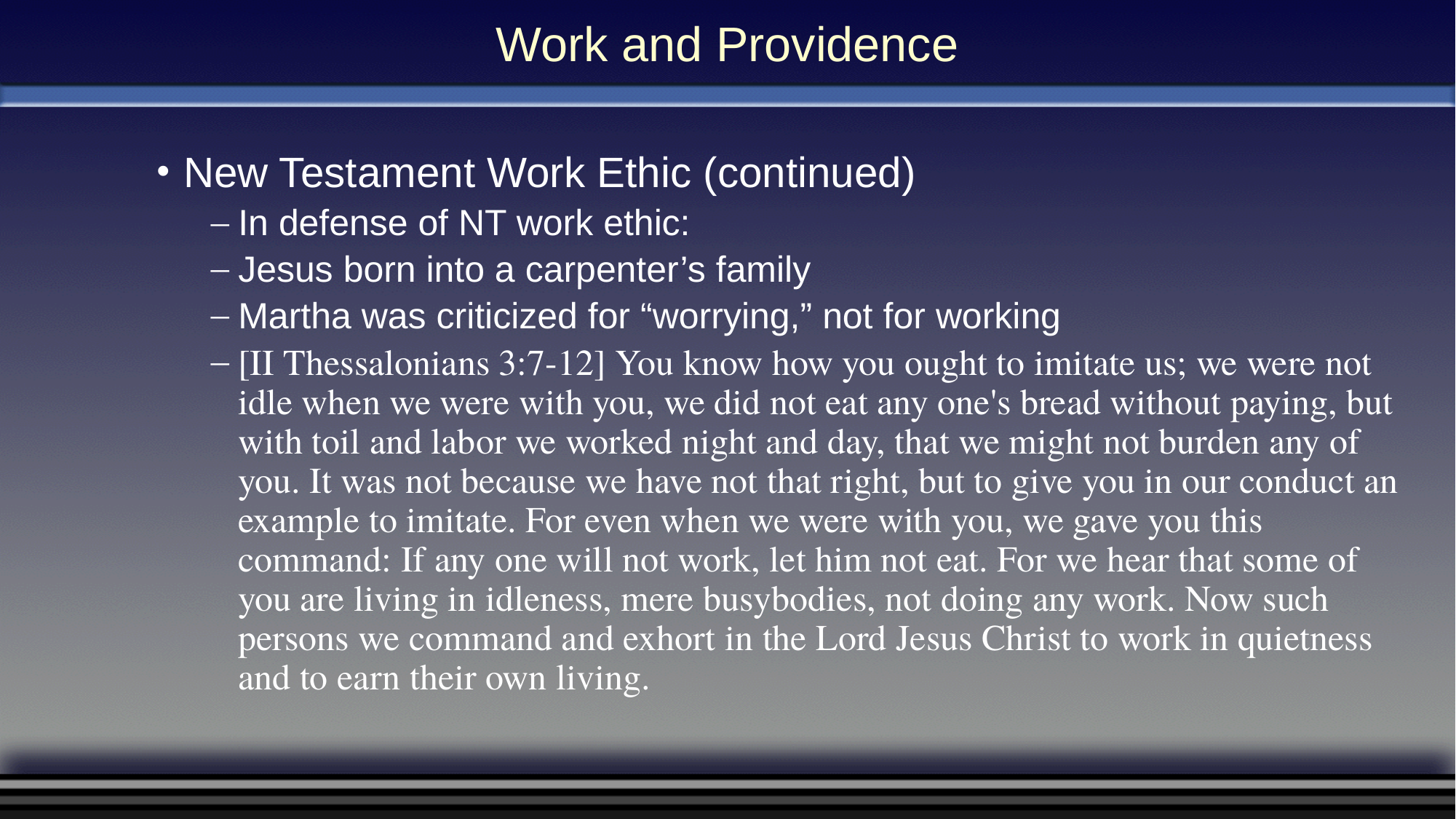

# Work and Providence
New Testament Work Ethic (continued)
In defense of NT work ethic:
Jesus born into a carpenter’s family
Martha was criticized for “worrying,” not for working
[II Thessalonians 3:7-12] You know how you ought to imitate us; we were not idle when we were with you, we did not eat any one's bread without paying, but with toil and labor we worked night and day, that we might not burden any of you. It was not because we have not that right, but to give you in our conduct an example to imitate. For even when we were with you, we gave you this command: If any one will not work, let him not eat. For we hear that some of you are living in idleness, mere busybodies, not doing any work. Now such persons we command and exhort in the Lord Jesus Christ to work in quietness and to earn their own living.